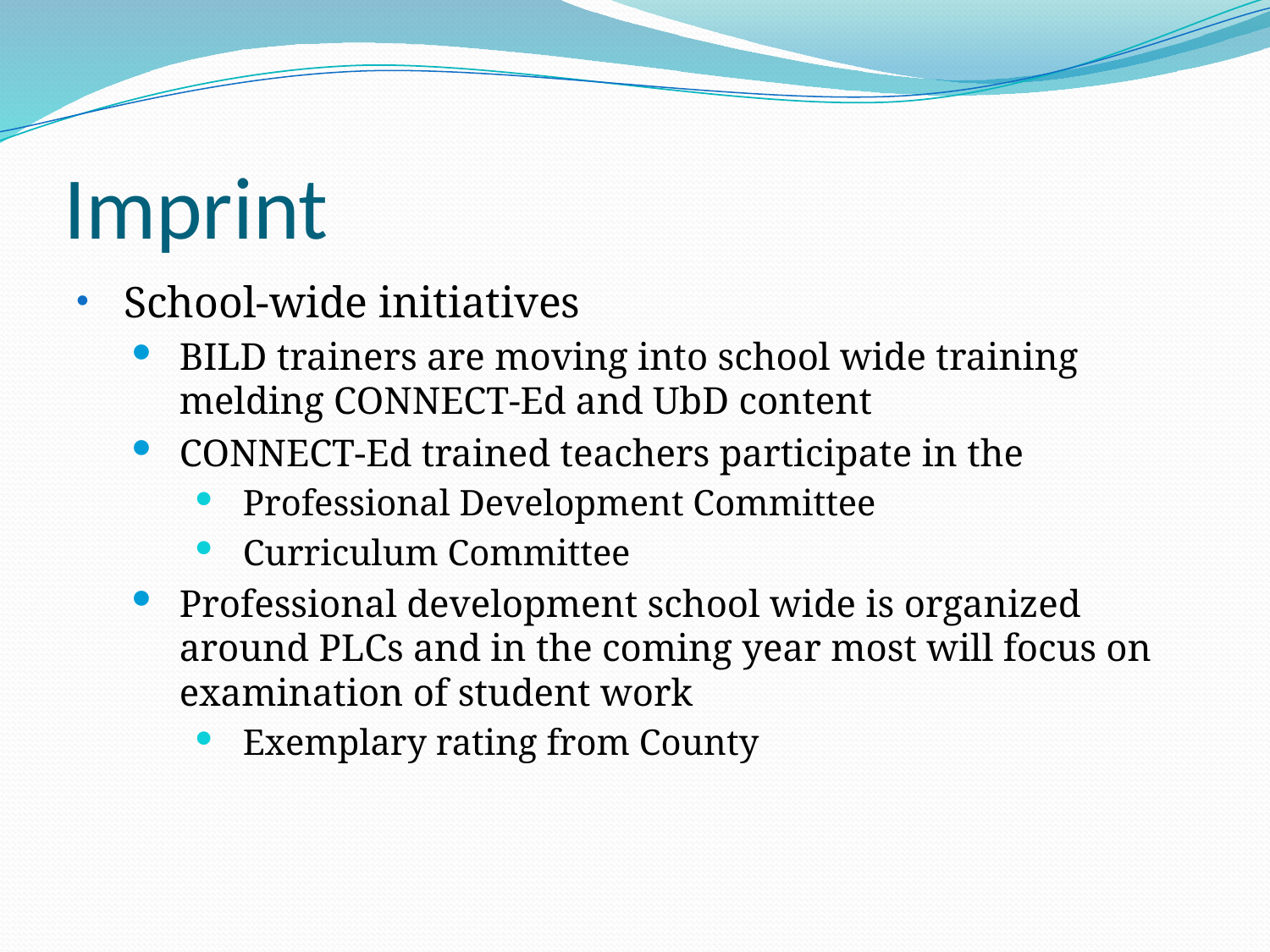

# Imprint
School-wide initiatives
BILD trainers are moving into school wide training melding CONNECT-Ed and UbD content
CONNECT-Ed trained teachers participate in the
Professional Development Committee
Curriculum Committee
Professional development school wide is organized around PLCs and in the coming year most will focus on examination of student work
Exemplary rating from County